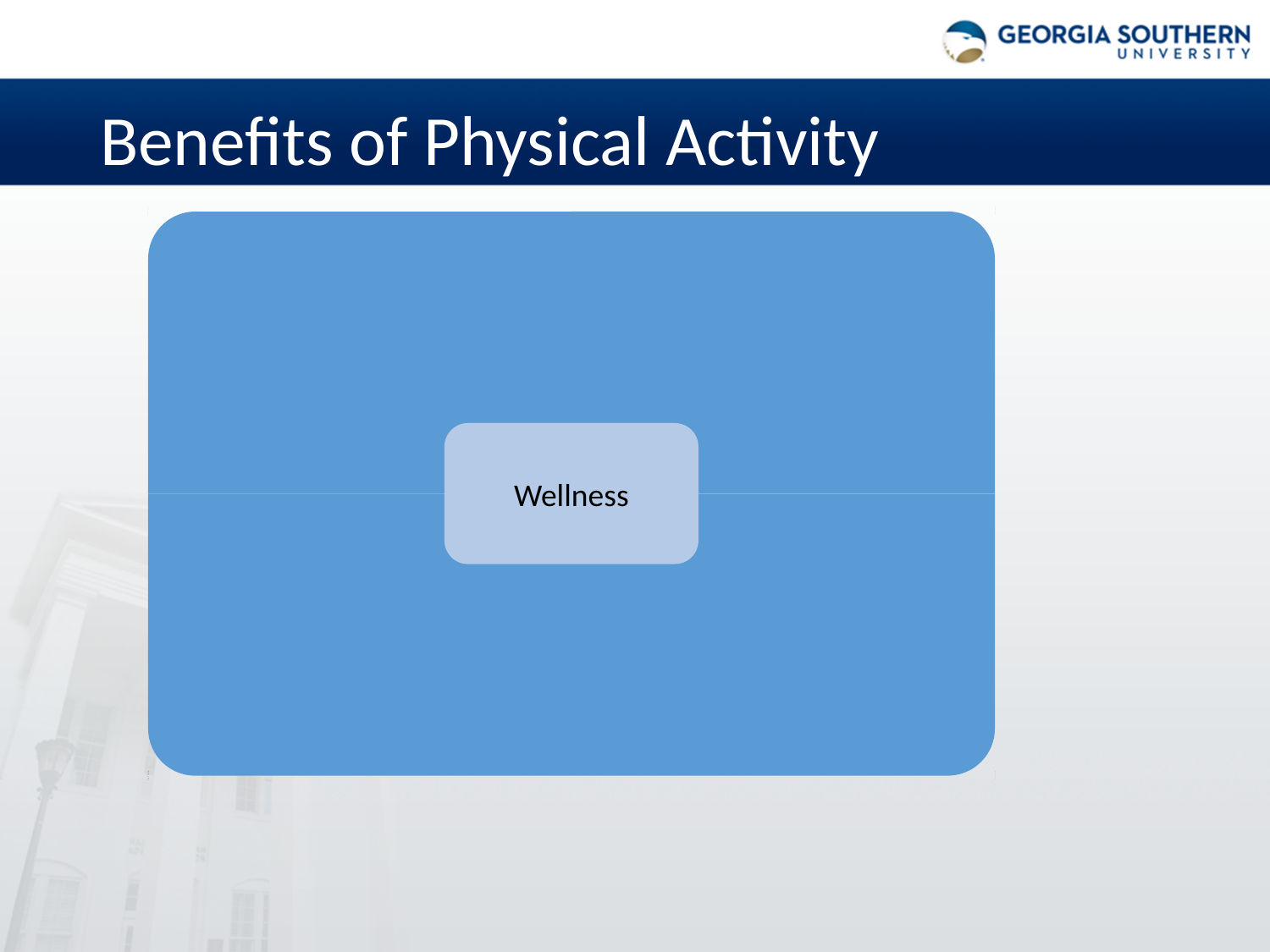

# Benefits of Physical Activity
Wellness
Psychological
Neurological
Social
Physiological